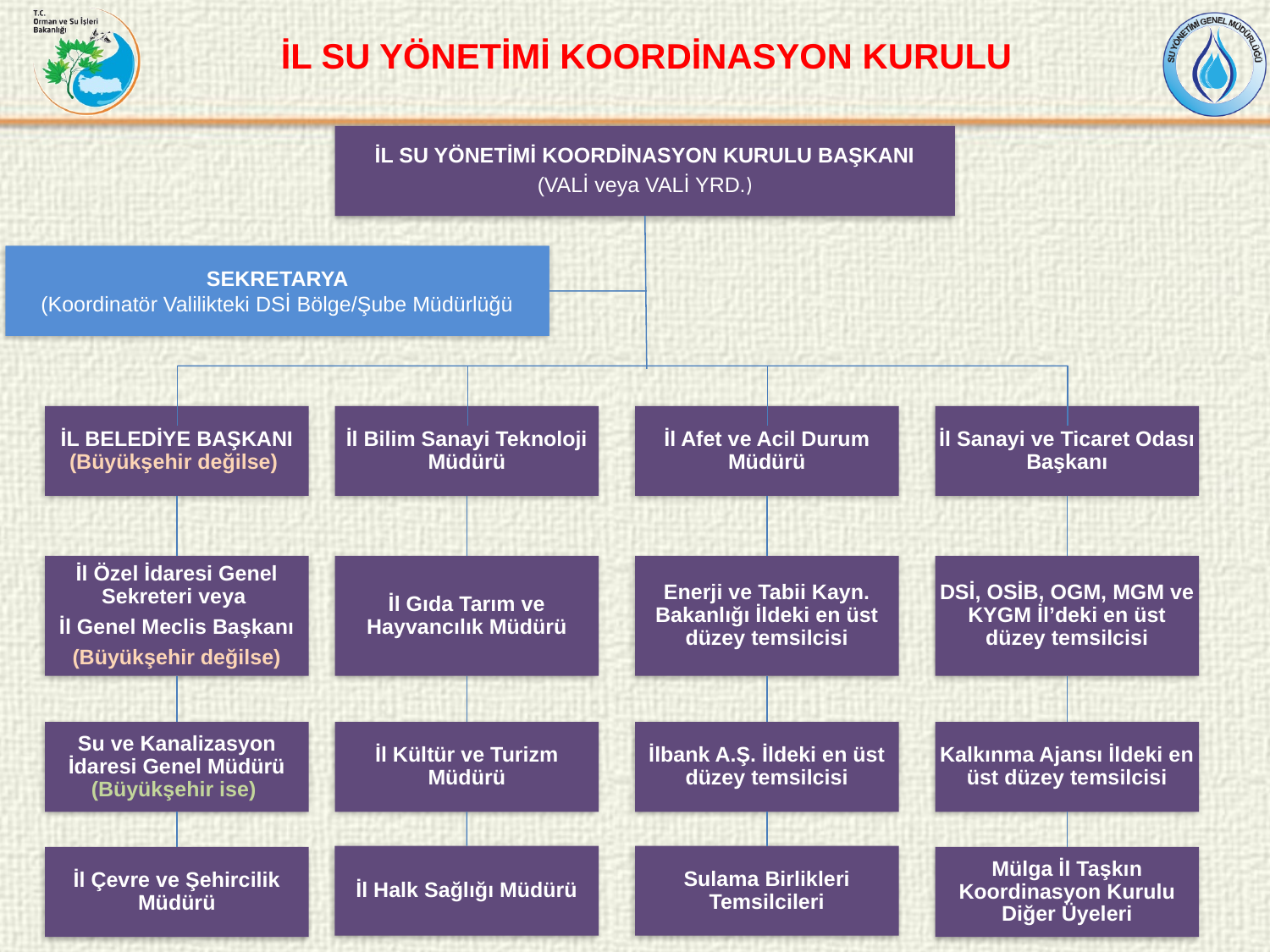

İL SU YÖNETİMİ KOORDİNASYON KURULU

İL SU YÖNETİMİ KOORDİNASYON KURULU BAŞKANI
(VALİ veya VALİ YRD.)

SEKRETARYA
(Koordinatör Valilikteki DSİ Bölge/Şube Müdürlüğü

İL BELEDİYE BAŞKANI (Büyükşehir değilse)

İl Bilim Sanayi Teknoloji Müdürü

İl Afet ve Acil Durum Müdürü

İl Sanayi ve Ticaret Odası Başkanı

Enerji ve Tabii Kayn. Bakanlığı İldeki en üst düzey temsilcisi

İl Gıda Tarım ve Hayvancılık Müdürü

DSİ, OSİB, OGM, MGM ve KYGM İl’deki en üst düzey temsilcisi

İl Özel İdaresi Genel Sekreteri veya
İl Genel Meclis Başkanı
(Büyükşehir değilse)

Su ve Kanalizasyon İdaresi Genel Müdürü (Büyükşehir ise)

İl Kültür ve Turizm Müdürü

İlbank A.Ş. İldeki en üst düzey temsilcisi

Kalkınma Ajansı İldeki en üst düzey temsilcisi

İl Halk Sağlığı Müdürü

Sulama Birlikleri Temsilcileri

İl Çevre ve Şehircilik Müdürü

Mülga İl Taşkın Koordinasyon Kurulu Diğer Üyeleri